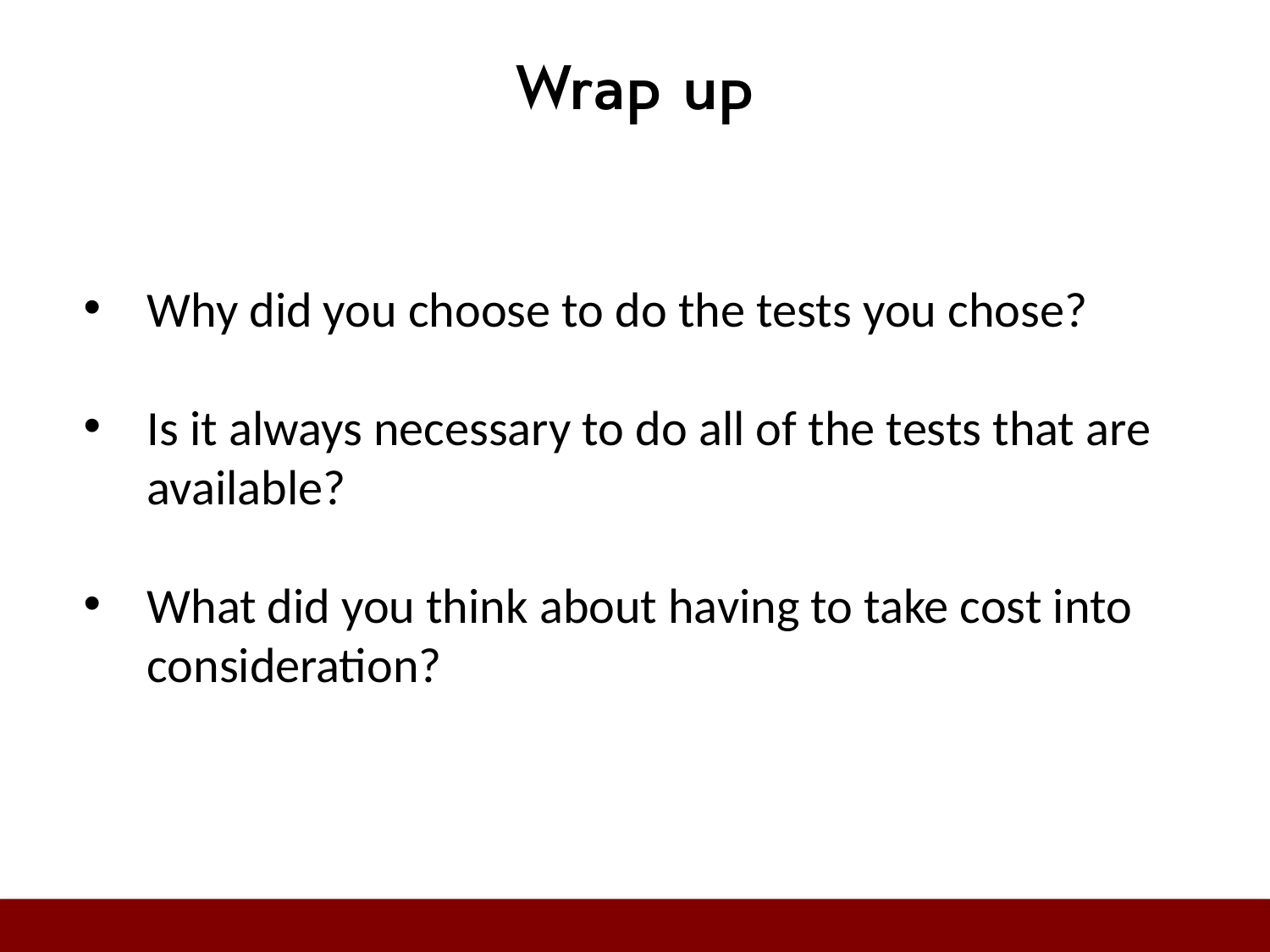

# Wrap up

Why did you choose to do the tests you chose?

Is it always necessary to do all of the tests that are available?

What did you think about having to take cost into consideration?